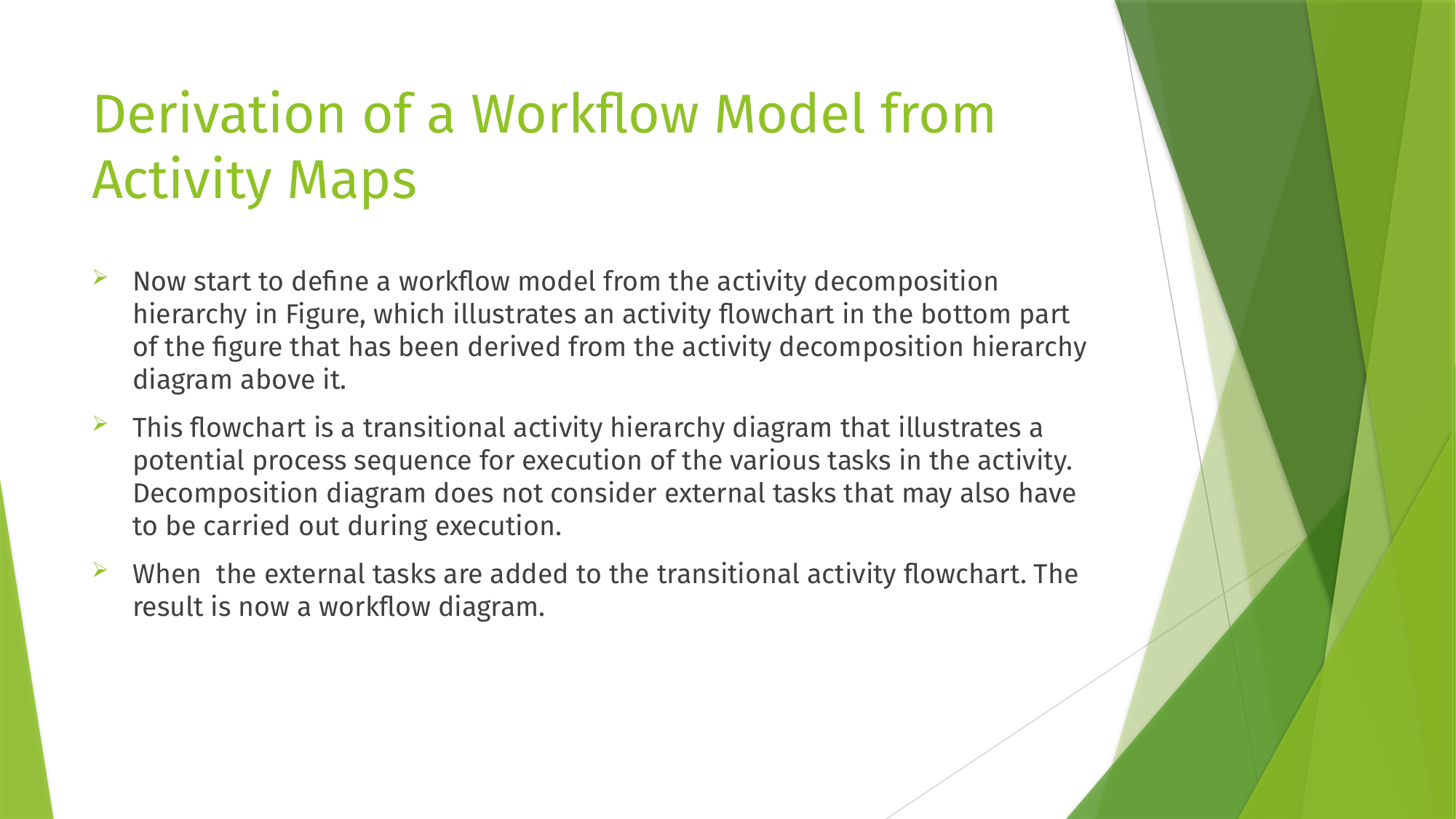

# Derivation of a Workflow Model from Activity Maps
Now start to define a workflow model from the activity decomposition hierarchy in Figure, which illustrates an activity flowchart in the bottom part of the figure that has been derived from the activity decomposition hierarchy diagram above it.
This flowchart is a transitional activity hierarchy diagram that illustrates a potential process sequence for execution of the various tasks in the activity. Decomposition diagram does not consider external tasks that may also have to be carried out during execution.
When  the external tasks are added to the transitional activity flowchart. The result is now a workflow diagram.